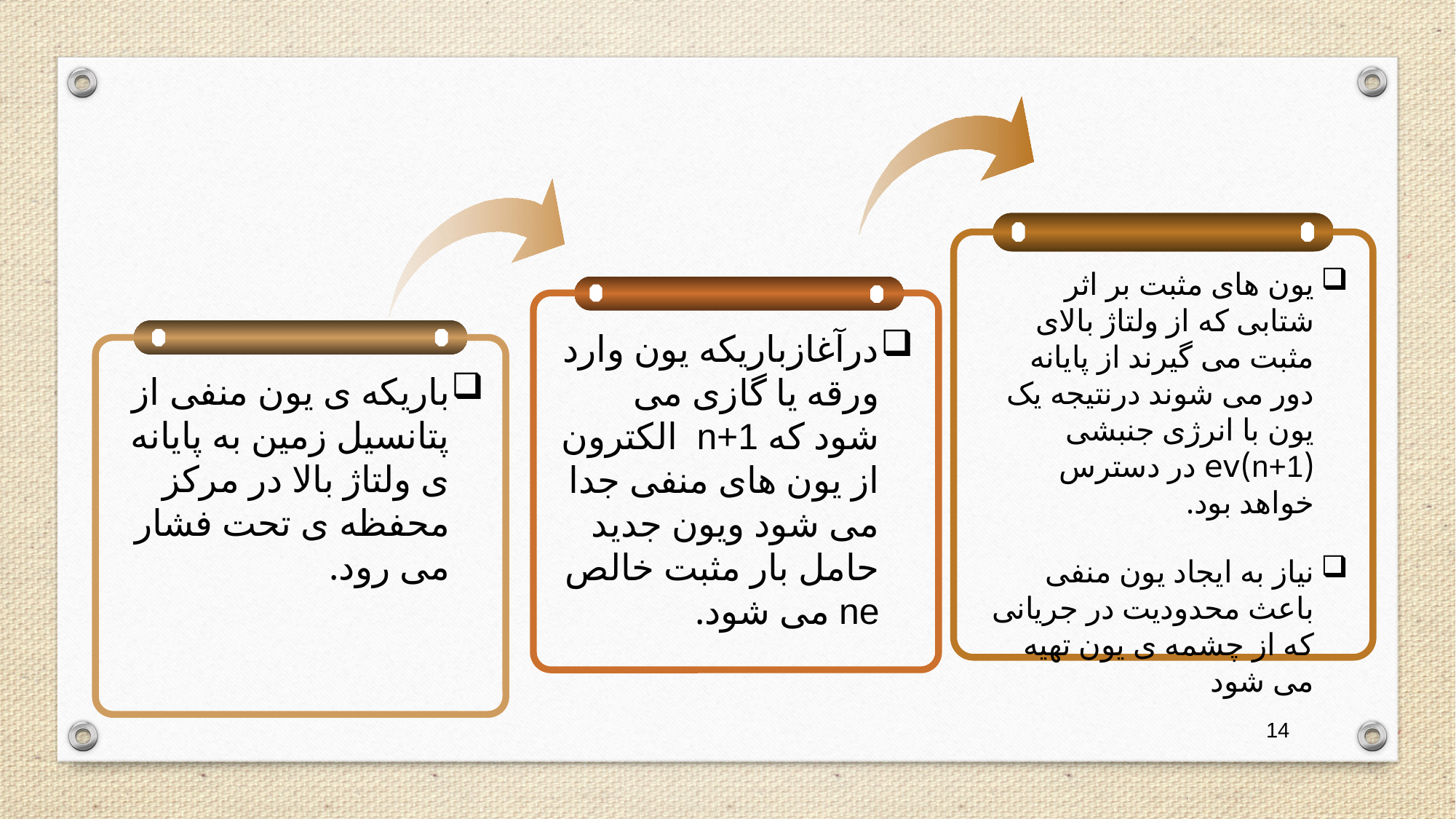

یون های مثبت بر اثر شتابی که از ولتاژ بالای مثبت می گیرند از پایانه دور می شوند درنتیجه یک یون با انرژی جنبشی (n+1)ev در دسترس خواهد بود.

نیاز به ایجاد یون منفی باعث محدودیت در جریانی که از چشمه ی یون تهیه می شود

درآغازباریکه یون وارد ورقه یا گازی می شود که n+1  الکترون از یون های منفی جدا می شود ویون جدید حامل بار مثبت خالص ne می شود.

باریکه ی یون منفی از پتانسیل زمین به پایانه ی ولتاژ بالا در مرکز محفظه ی تحت فشار می رود.

14